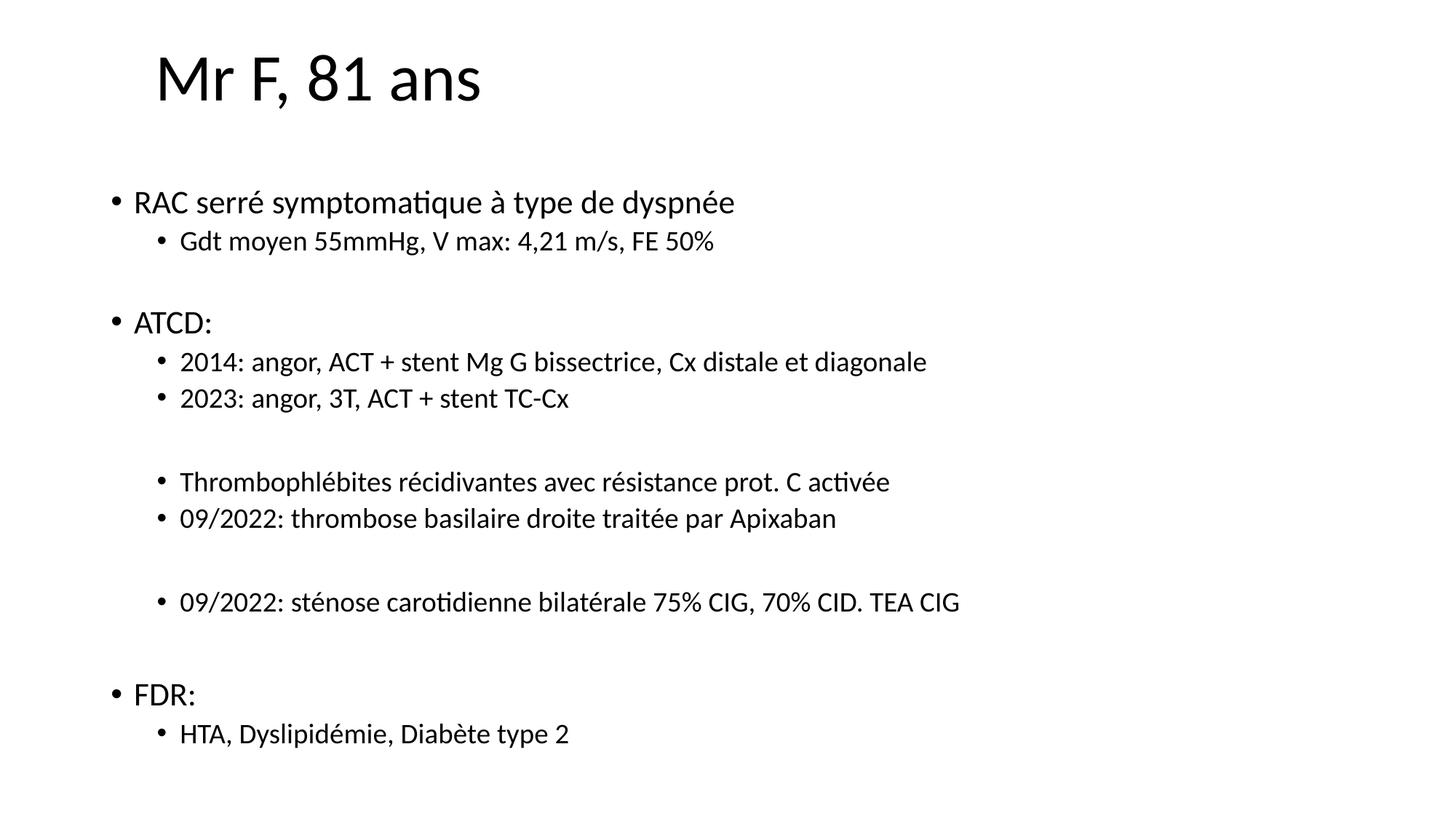

# Mr F, 81 ans
RAC serré symptomatique à type de dyspnée
Gdt moyen 55mmHg, V max: 4,21 m/s, FE 50%

ATCD:
2014: angor, ACT + stent Mg G bissectrice, Cx distale et diagonale
2023: angor, 3T, ACT + stent TC-Cx

Thrombophlébites récidivantes avec résistance prot. C activée
09/2022: thrombose basilaire droite traitée par Apixaban

09/2022: sténose carotidienne bilatérale 75% CIG, 70% CID. TEA CIG

FDR:
HTA, Dyslipidémie, Diabète type 2